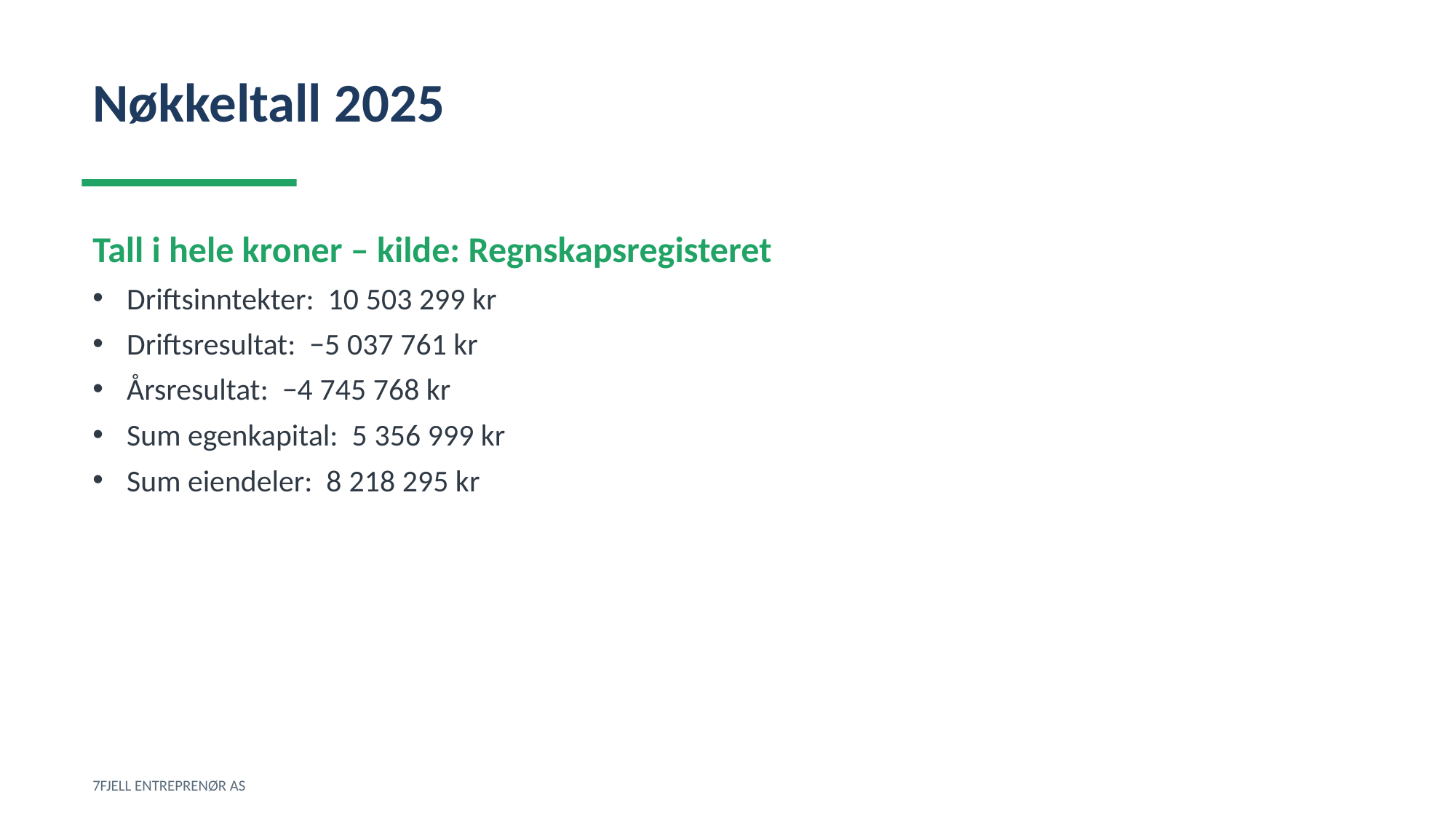

Nøkkeltall 2025

Tall i hele kroner – kilde: Regnskapsregisteret
Driftsinntekter:  10 503 299 kr
Driftsresultat:  −5 037 761 kr
Årsresultat:  −4 745 768 kr
Sum egenkapital:  5 356 999 kr
Sum eiendeler:  8 218 295 kr
7FJELL ENTREPRENØR AS